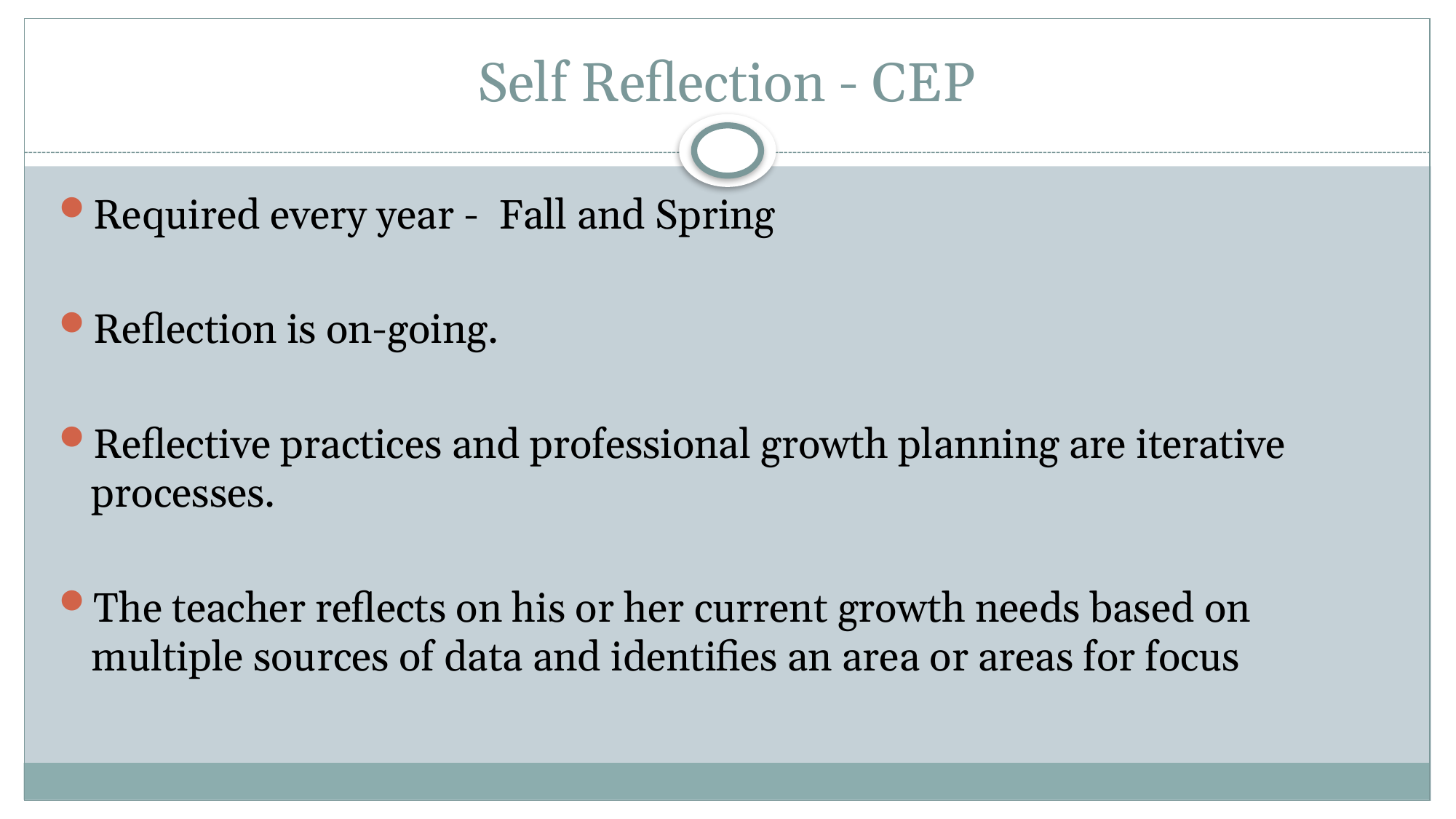

# Self Reflection - CEP
Required every year -  Fall and Spring

Reflection is on-going.

Reflective practices and professional growth planning are iterative processes.

The teacher reflects on his or her current growth needs based on multiple sources of data and identifies an area or areas for focus